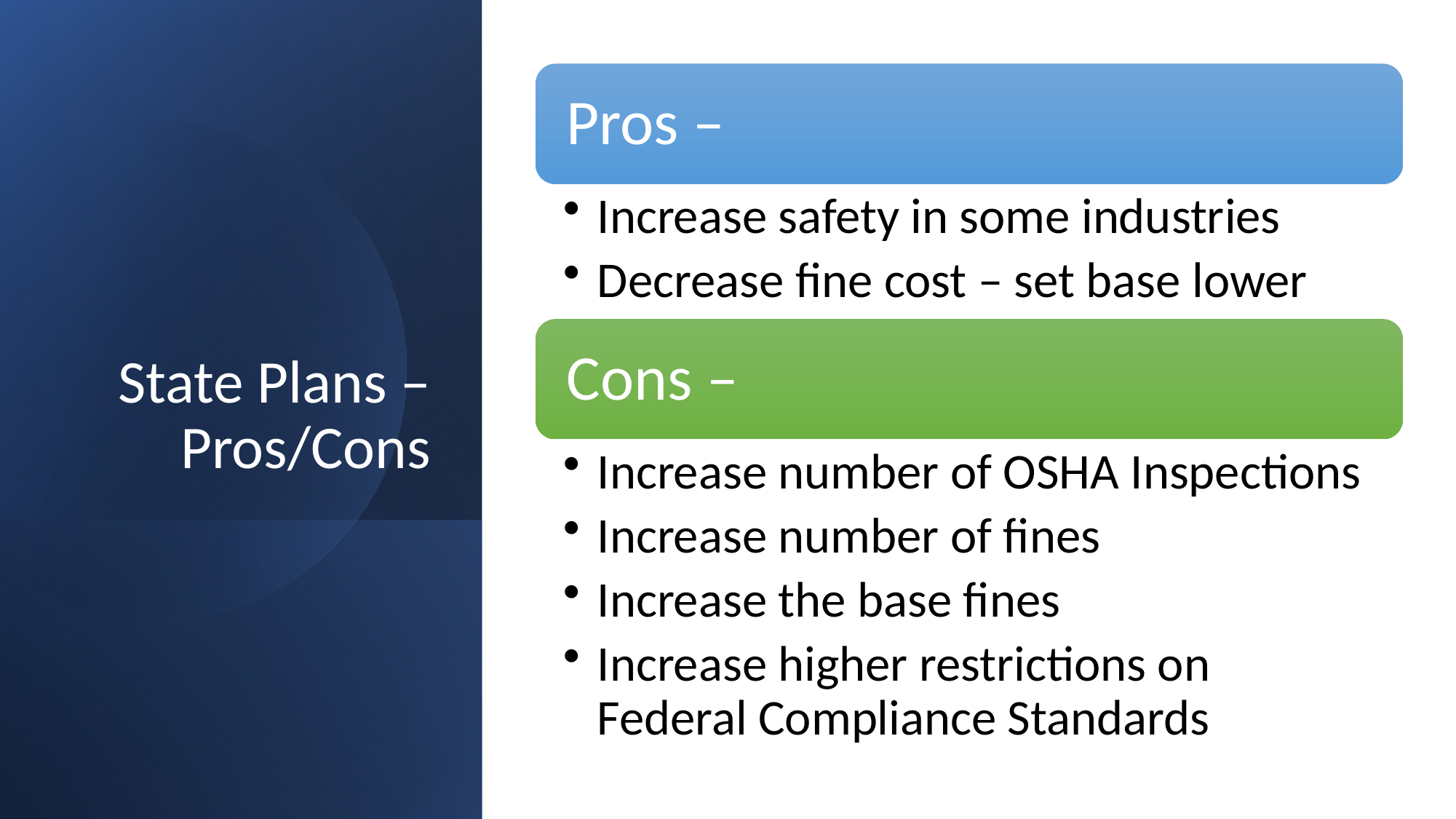

Pros –
Increase safety in some industries
Decrease fine cost – set base lower
Cons –
Increase number of OSHA Inspections
Increase number of fines
Increase the base fines
Increase higher restrictions on Federal Compliance Standards

# State Plans – Pros/Cons